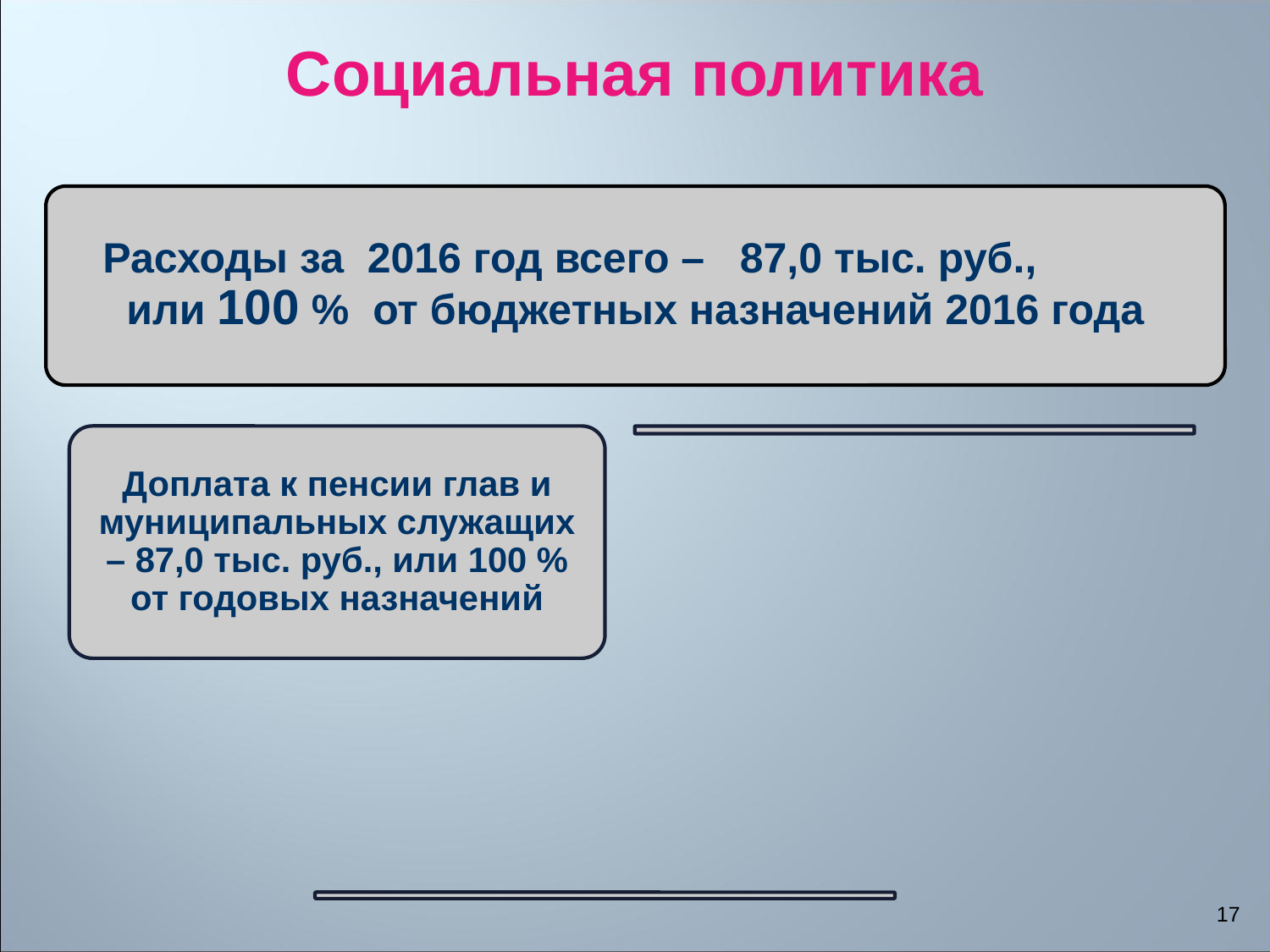

Социальная политика
Расходы за  2016 год всего –   87,0 тыс. руб.,            или 100 %  от бюджетных назначений 2016 года
Доплата к пенсии глав и муниципальных служащих – 87,0 тыс. руб., или 100 % от годовых назначений

17